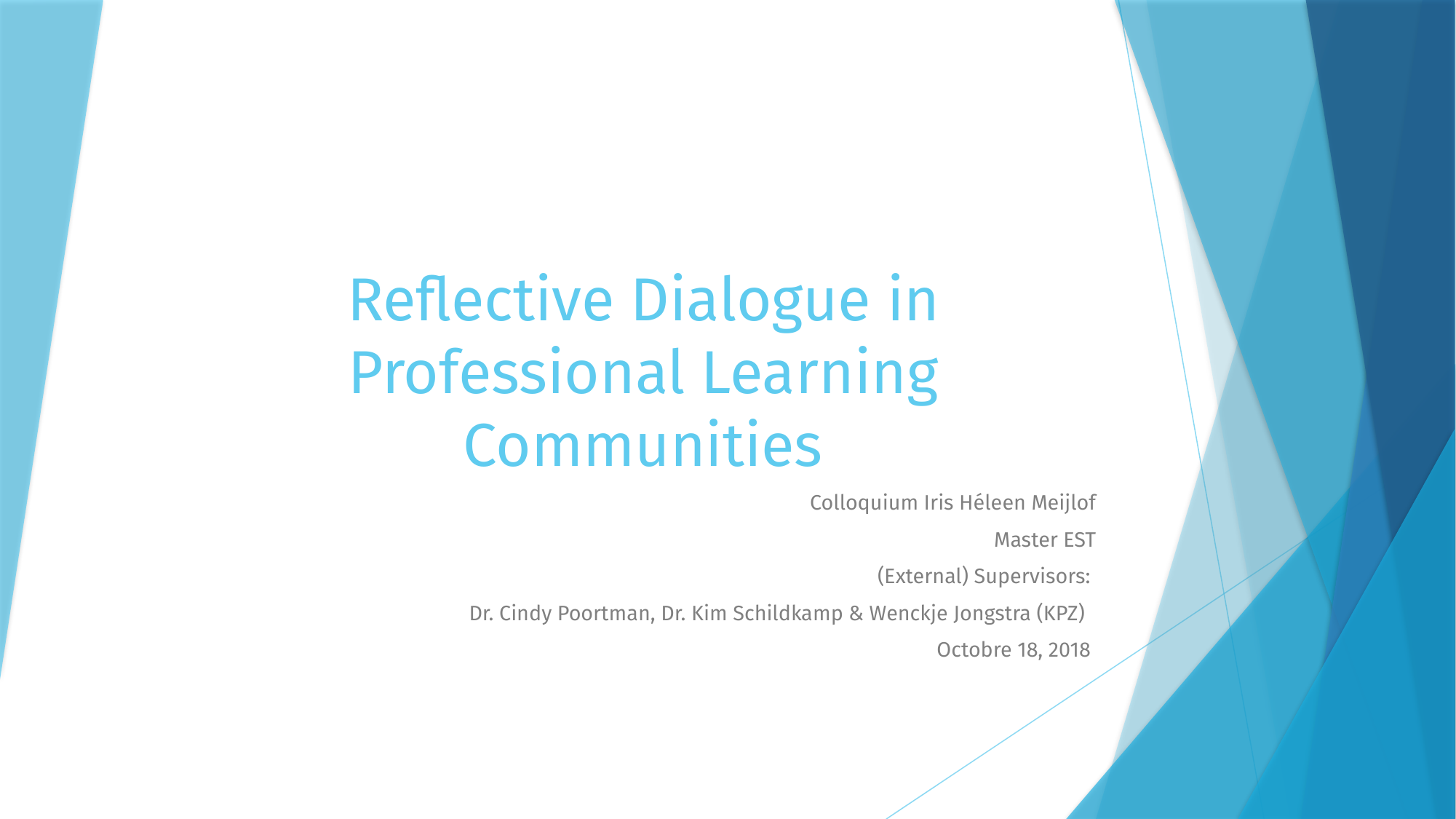

# Reflective Dialogue in Professional Learning Communities
Colloquium Iris Héleen Meijlof
Master EST
 (External) Supervisors:
Dr. Cindy Poortman, Dr. Kim Schildkamp & Wenckje Jongstra (KPZ)
Octobre 18, 2018